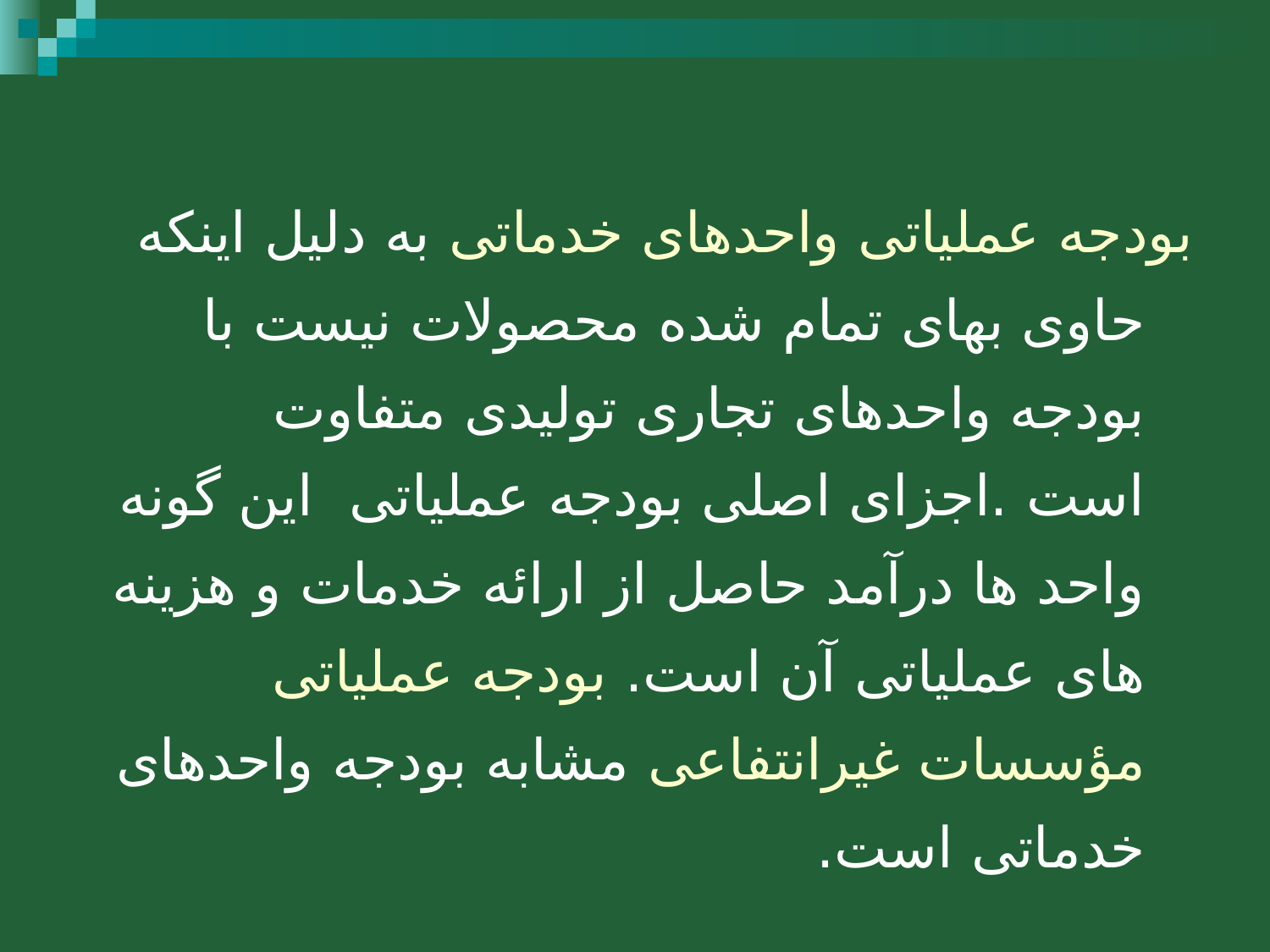

بودجه عملیاتی واحدهای خدماتی به دلیل اینکه حاوی بهای تمام شده محصولات نیست با بودجه واحدهای تجاری تولیدی متفاوت است .اجزای اصلی بودجه عملیاتی  این گونه واحد ها درآمد حاصل از ارائه خدمات و هزینه های عملیاتی آن است. بودجه عملیاتی مؤسسات غیرانتفاعی مشابه بودجه واحدهای خدماتی است.